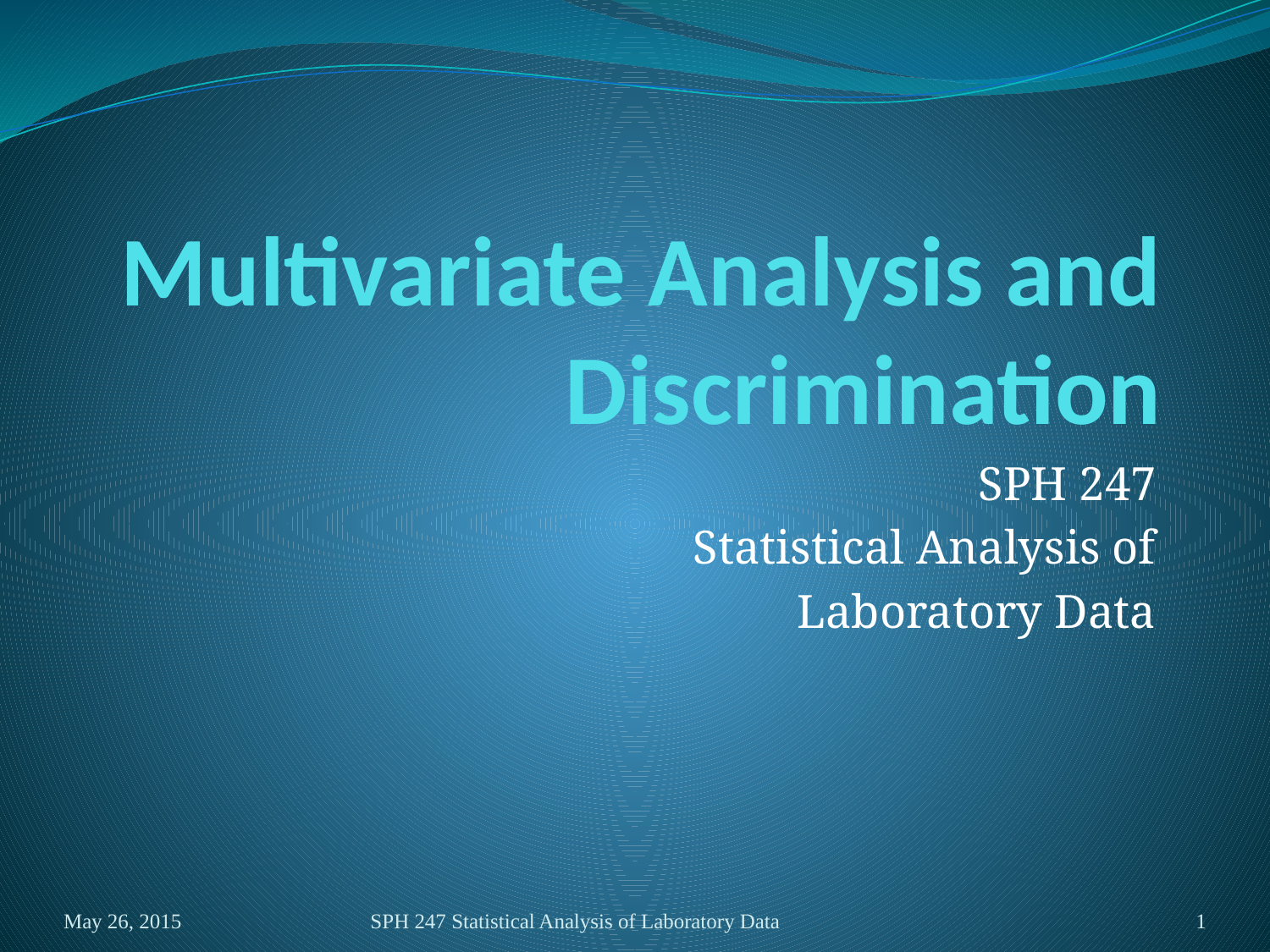

# Multivariate Analysis and Discrimination
SPH 247
Statistical Analysis of
Laboratory Data
May 26, 2015
SPH 247 Statistical Analysis of Laboratory Data
1